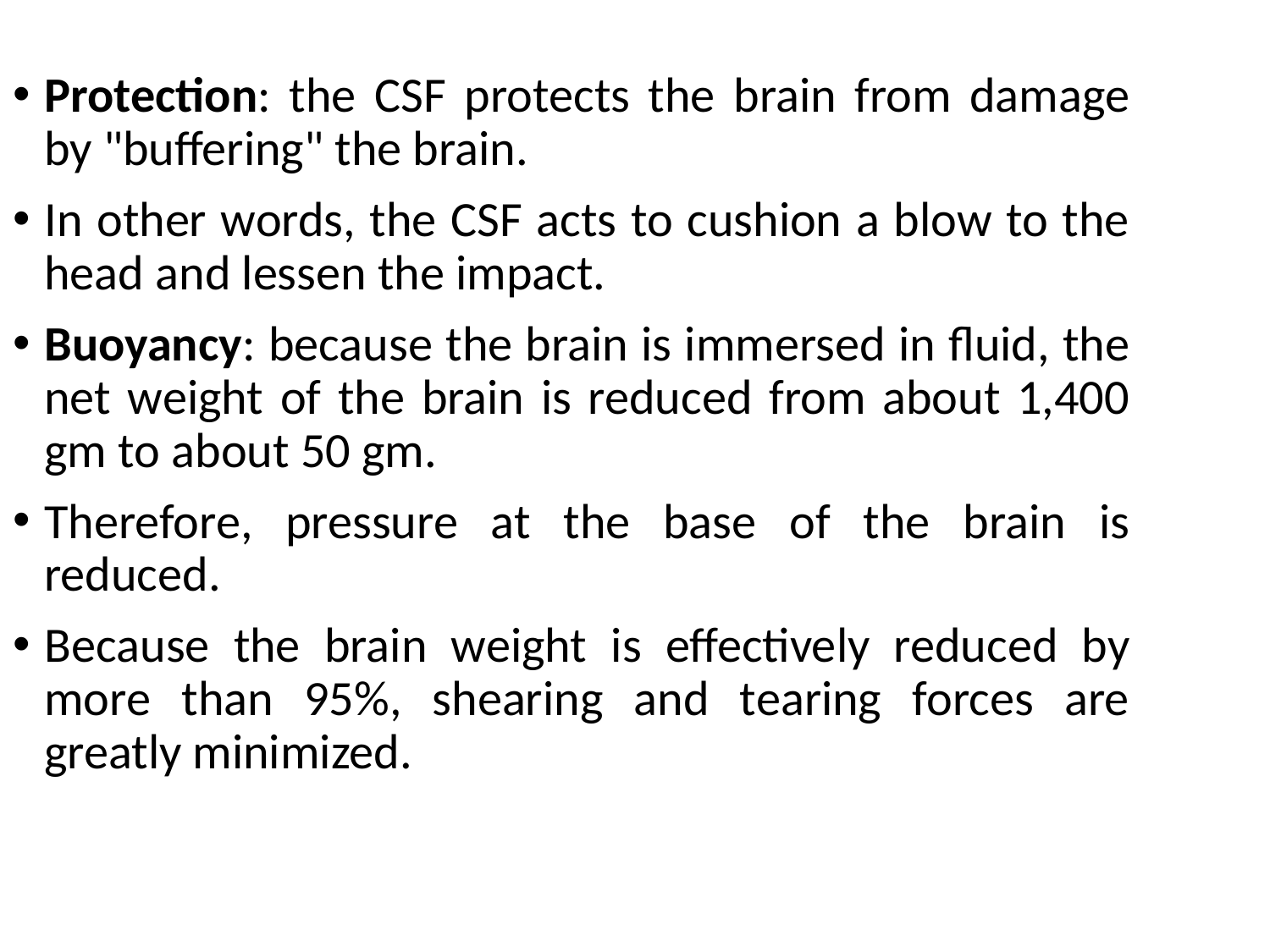

Protection: the CSF protects the brain from damage by "buffering" the brain.
In other words, the CSF acts to cushion a blow to the head and lessen the impact.
Buoyancy: because the brain is immersed in fluid, the net weight of the brain is reduced from about 1,400 gm to about 50 gm.
Therefore, pressure at the base of the brain is reduced.
Because the brain weight is effectively reduced by more than 95%, shearing and tearing forces are greatly minimized.